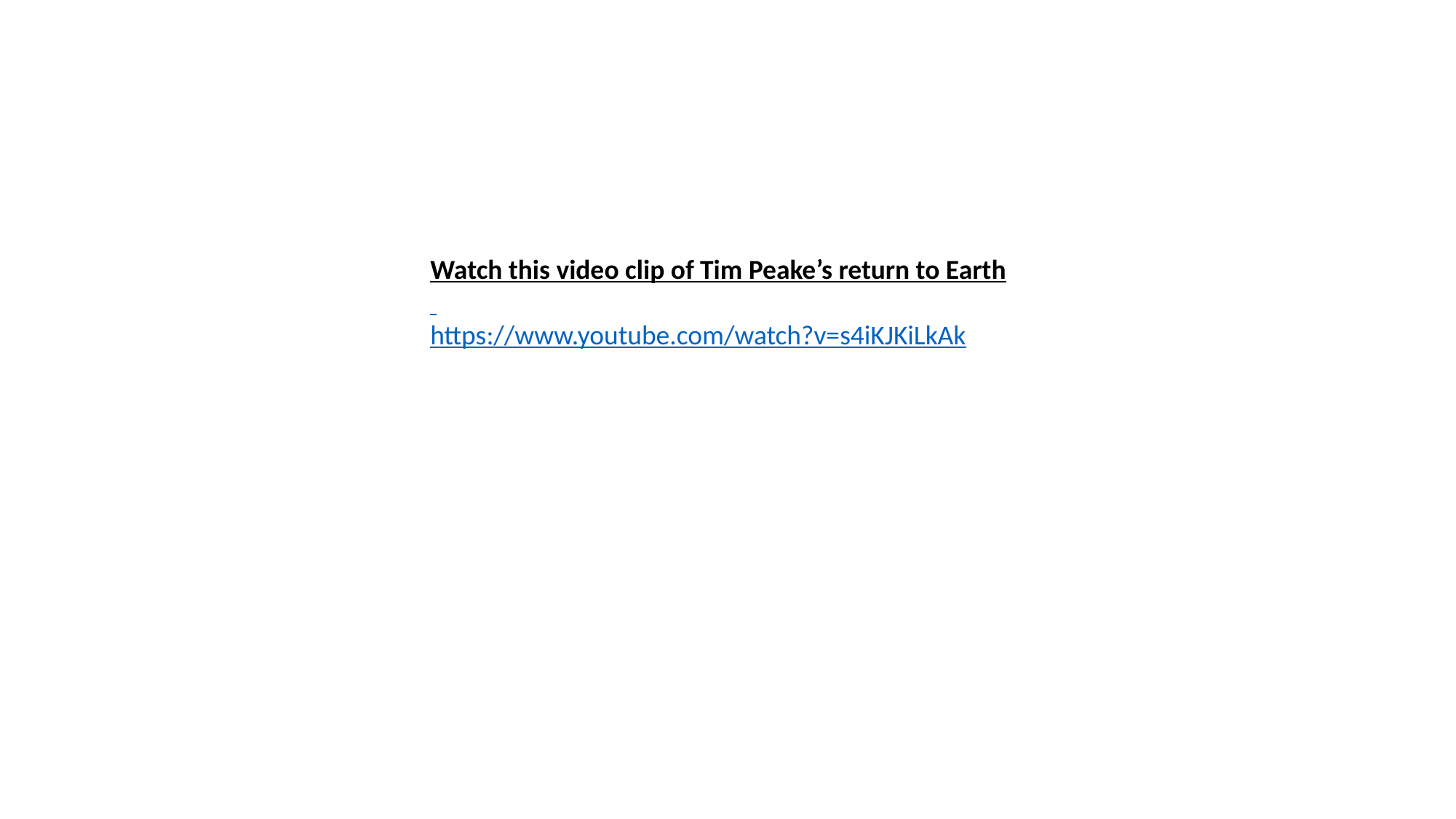

Watch this video clip of Tim Peake’s return to Earth

https://www.youtube.com/watch?v=s4iKJKiLkAk